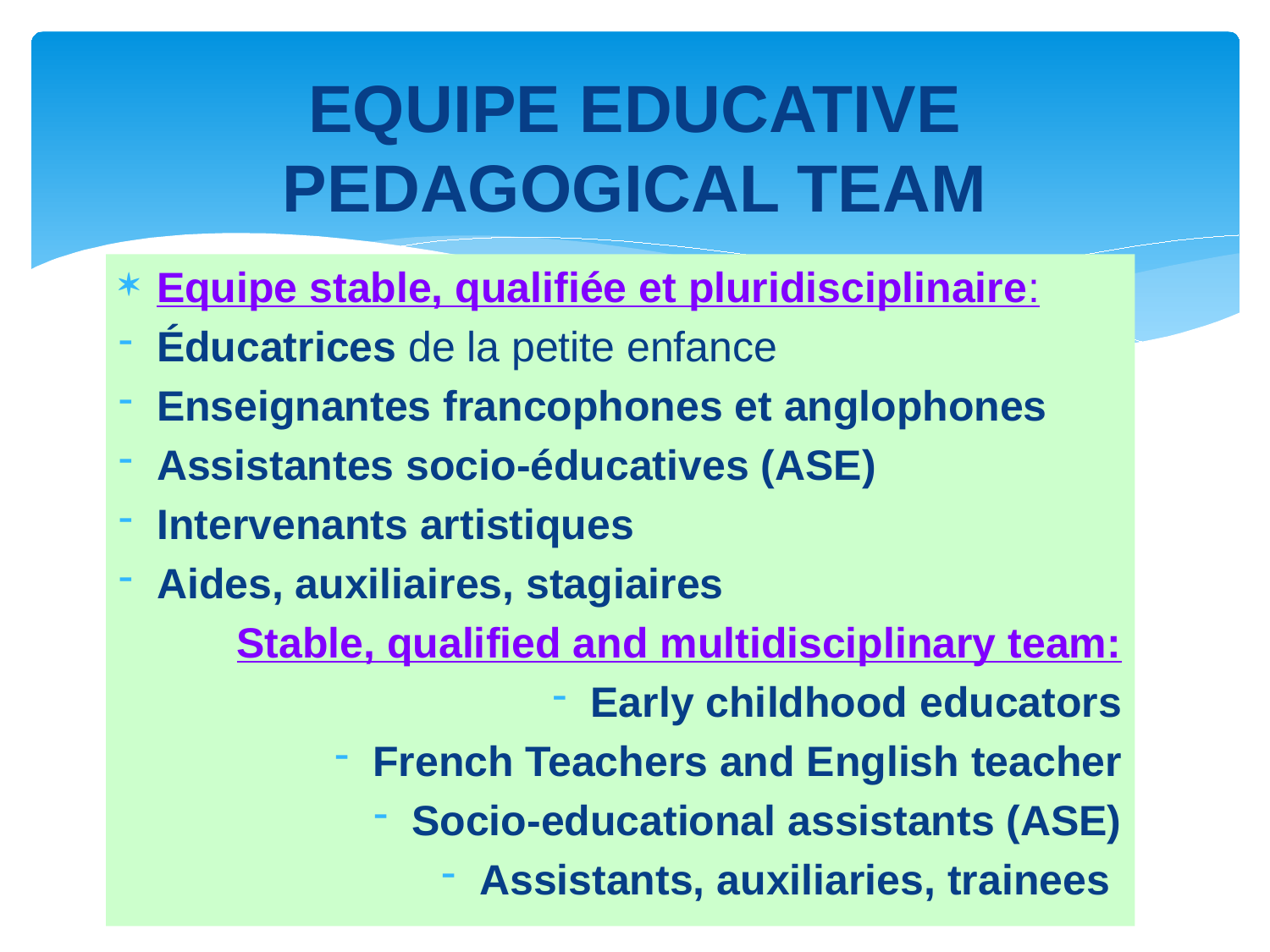

# EQUIPE EDUCATIVE PEDAGOGICAL TEAM
Equipe stable, qualifiée et pluridisciplinaire:
Éducatrices de la petite enfance
Enseignantes francophones et anglophones
Assistantes socio-éducatives (ASE)
Intervenants artistiques
Aides, auxiliaires, stagiaires
Stable, qualified and multidisciplinary team:
Early childhood educators
French Teachers and English teacher
Socio-educational assistants (ASE)
Assistants, auxiliaries, trainees